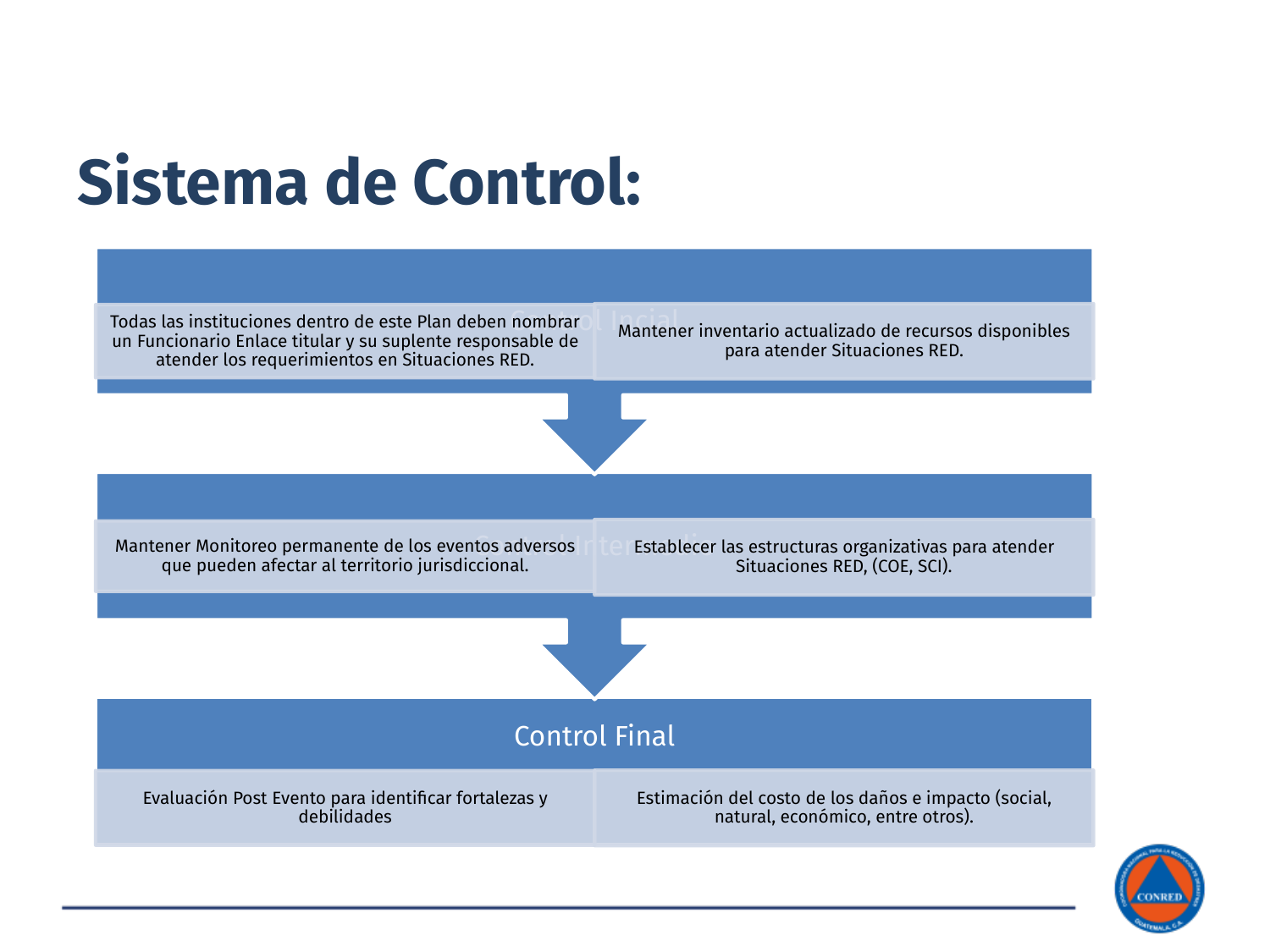

Sistema de Control:
Control Final
Evaluación Post Evento para identificar fortalezas y debilidades
Estimación del costo de los daños e impacto (social, natural, económico, entre otros).
Control Intermedio
Mantener Monitoreo permanente de los eventos adversos que pueden afectar al territorio jurisdiccional.
Establecer las estructuras organizativas para atender Situaciones RED, (COE, SCI).
Control Incial
Todas las instituciones dentro de este Plan deben nombrar un Funcionario Enlace titular y su suplente responsable de atender los requerimientos en Situaciones RED.
Mantener inventario actualizado de recursos disponibles para atender Situaciones RED.